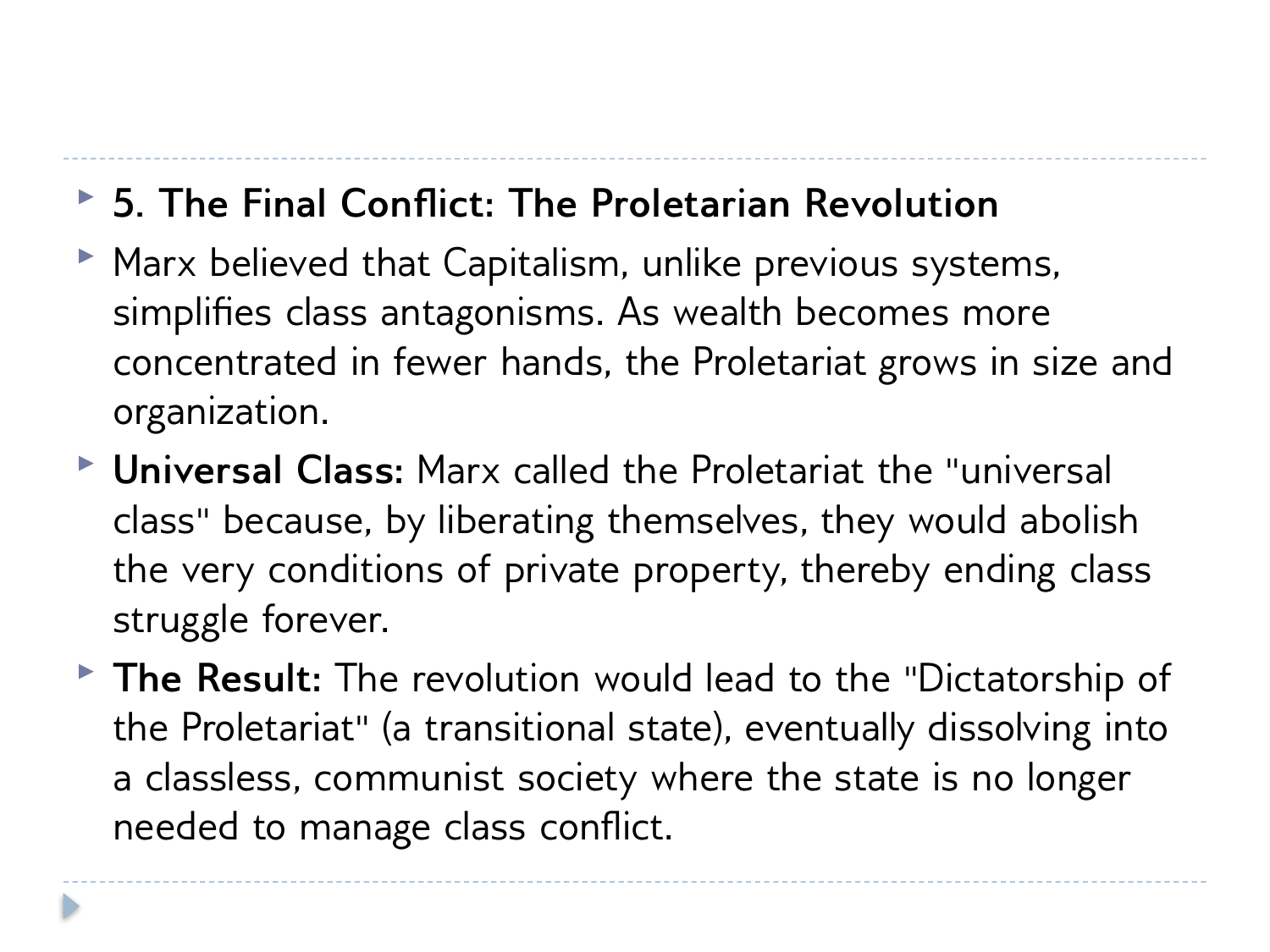

#
5. The Final Conflict: The Proletarian Revolution
Marx believed that Capitalism, unlike previous systems, simplifies class antagonisms. As wealth becomes more concentrated in fewer hands, the Proletariat grows in size and organization.
Universal Class: Marx called the Proletariat the "universal class" because, by liberating themselves, they would abolish the very conditions of private property, thereby ending class struggle forever.
The Result: The revolution would lead to the "Dictatorship of the Proletariat" (a transitional state), eventually dissolving into a classless, communist society where the state is no longer needed to manage class conflict.